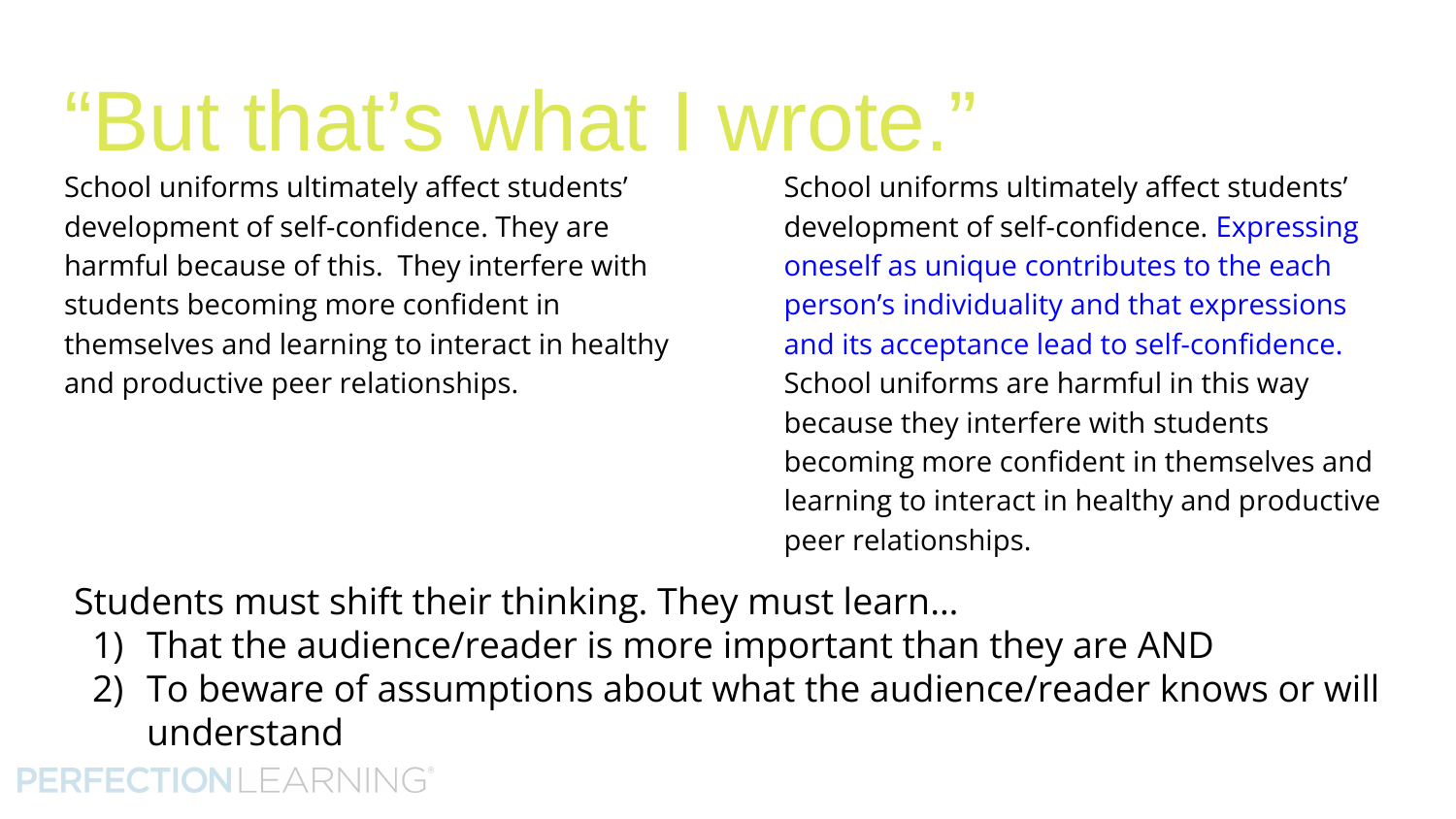

# “But that’s what I wrote.”
School uniforms ultimately affect students’ development of self-confidence. They are harmful because of this.  They interfere with students becoming more confident in themselves and learning to interact in healthy and productive peer relationships.
School uniforms ultimately affect students’ development of self-confidence. Expressing oneself as unique contributes to the each person’s individuality and that expressions and its acceptance lead to self-confidence.  School uniforms are harmful in this way because they interfere with students becoming more confident in themselves and learning to interact in healthy and productive peer relationships.
Students must shift their thinking. They must learn…
That the audience/reader is more important than they are AND
To beware of assumptions about what the audience/reader knows or will understand